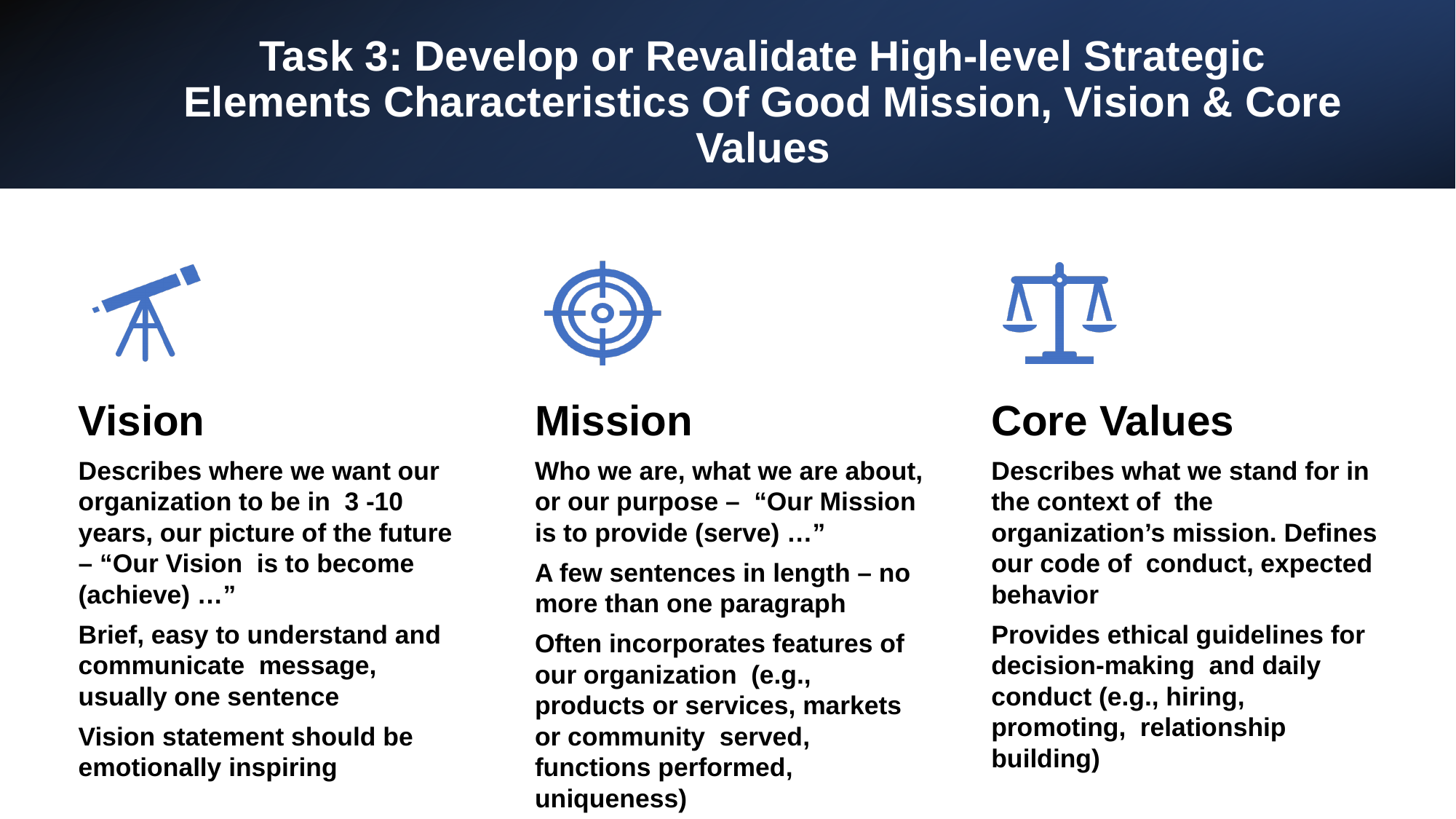

# Task 3: Develop or Revalidate High-level Strategic Elements Characteristics Of Good Mission, Vision & Core Values
Vision
Describes where we want our organization to be in  3 -10 years, our picture of the future – “Our Vision  is to become (achieve) …”
Brief, easy to understand and communicate  message, usually one sentence
Vision statement should be emotionally inspiring
Mission
Who we are, what we are about, or our purpose –  “Our Mission is to provide (serve) …”
A few sentences in length – no more than one paragraph
Often incorporates features of our organization  (e.g., products or services, markets or community  served, functions performed, uniqueness)
Core Values
Describes what we stand for in the context of  the organization’s mission. Defines our code of  conduct, expected behavior
Provides ethical guidelines for decision-making  and daily conduct (e.g., hiring, promoting,  relationship building)